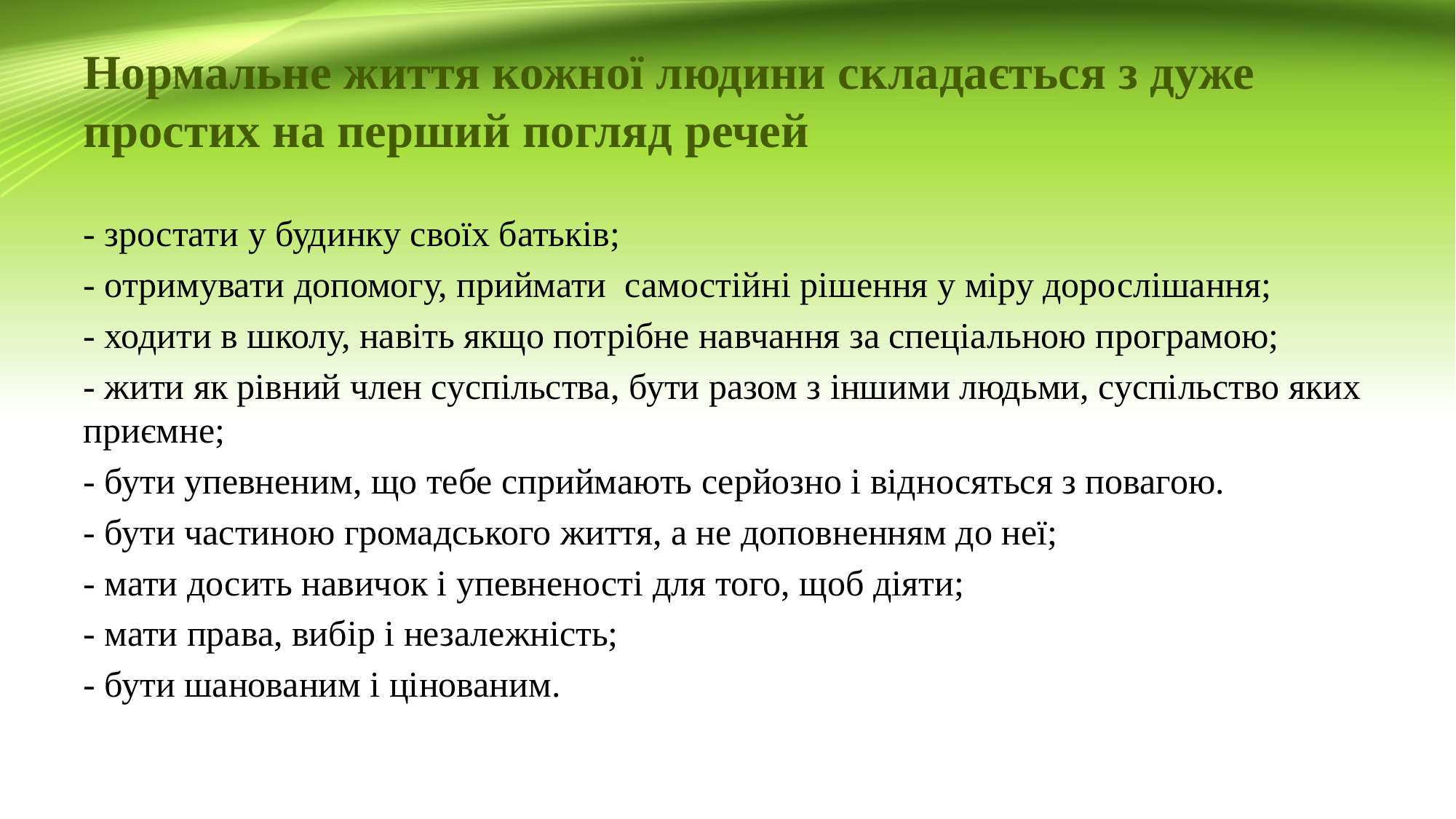

# Нормальне життя кожної людини складається з дуже простих на перший погляд речей
- зростати у будинку своїх батьків;
- отримувати допомогу, приймати  самостійні рішення у міру дорослішання;
- ходити в школу, навіть якщо потрібне навчання за спеціальною програмою;
- жити як рівний член суспільства, бути разом з іншими людьми, суспільство яких приємне;
- бути упевненим, що тебе сприймають серйозно і відносяться з повагою.
- бути частиною громадського життя, а не доповненням до неї;
- мати досить навичок і упевненості для того, щоб діяти;
- мати права, вибір і незалежність;
- бути шанованим і цінованим.